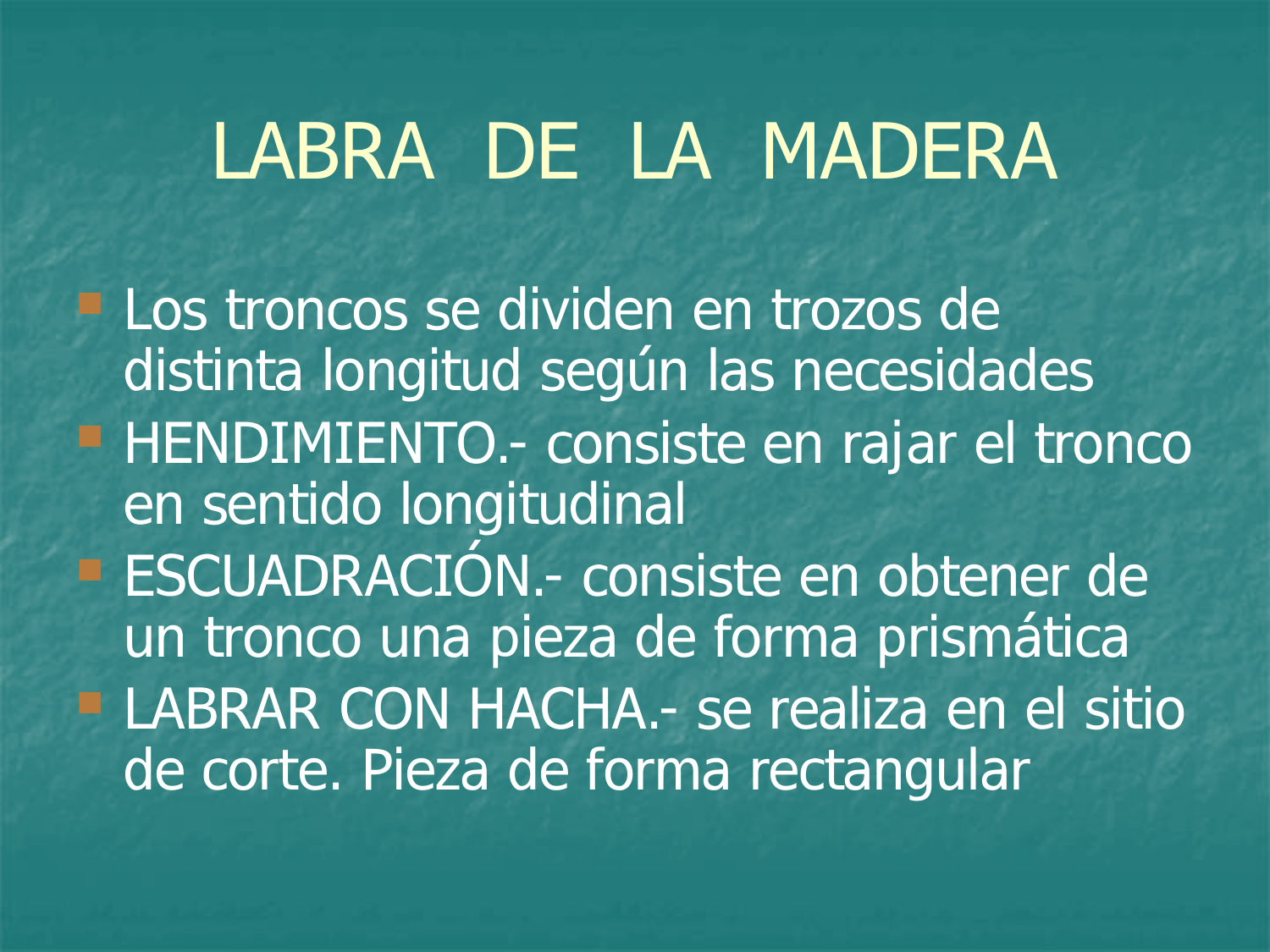

# LABRA  DE  LA  MADERA
Los troncos se dividen en trozos de distinta longitud según las necesidades
HENDIMIENTO.- consiste en rajar el tronco en sentido longitudinal
ESCUADRACIÓN.- consiste en obtener de un tronco una pieza de forma prismática
LABRAR CON HACHA.- se realiza en el sitio de corte. Pieza de forma rectangular